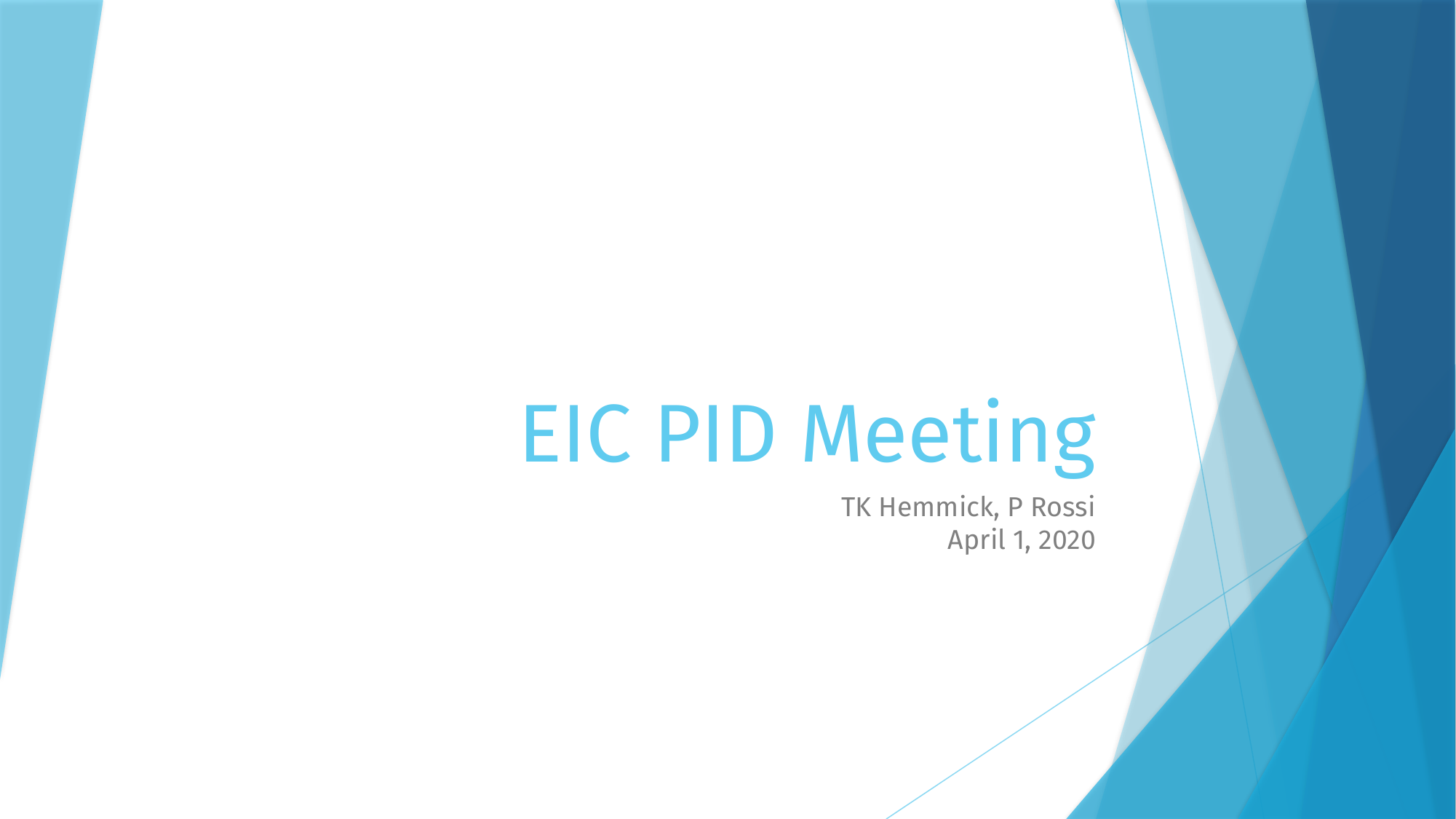

# EIC PID Meeting
TK Hemmick, P Rossi
April 1, 2020